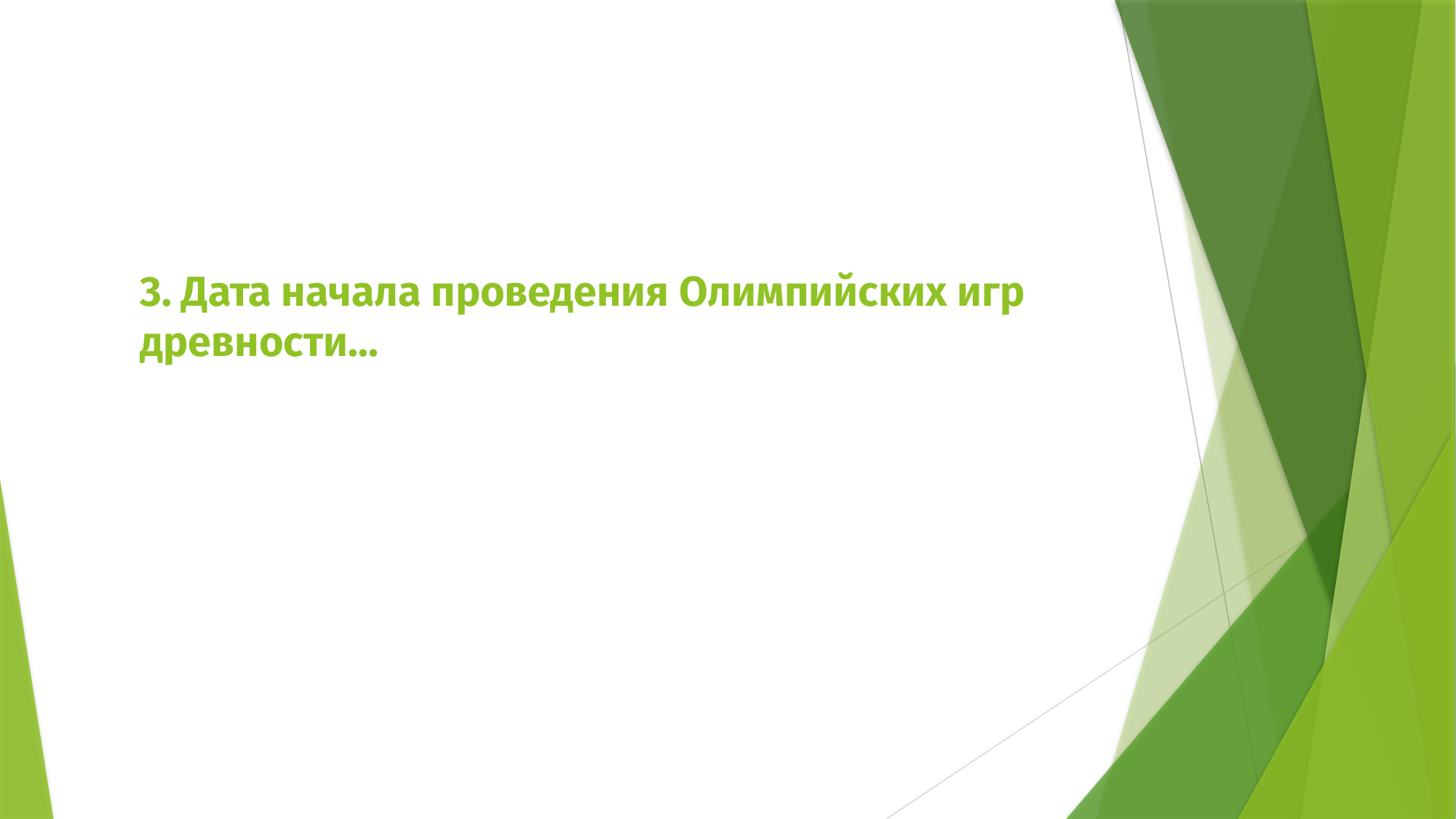

# 3. Дата начала проведения Олимпийских игр древности…